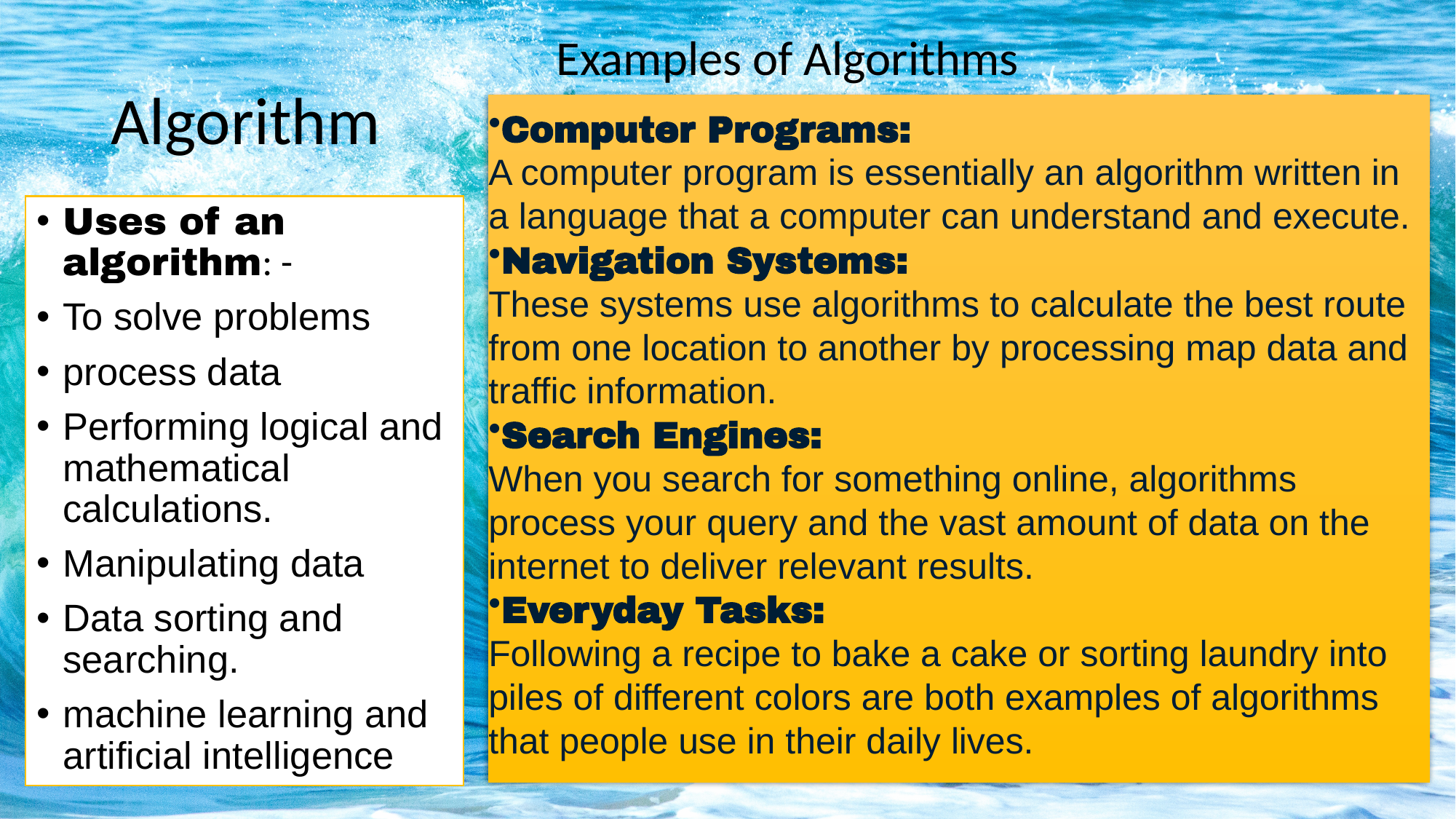

Examples of Algorithms
# Algorithm
Computer Programs:
A computer program is essentially an algorithm written in a language that a computer can understand and execute.
Navigation Systems:
These systems use algorithms to calculate the best route from one location to another by processing map data and traffic information.
Search Engines:
When you search for something online, algorithms process your query and the vast amount of data on the internet to deliver relevant results.
Everyday Tasks:
Following a recipe to bake a cake or sorting laundry into piles of different colors are both examples of algorithms that people use in their daily lives.
Uses of an algorithm: -
To solve problems
process data
Performing logical and mathematical calculations.
Manipulating data
Data sorting and searching.
machine learning and artificial intelligence